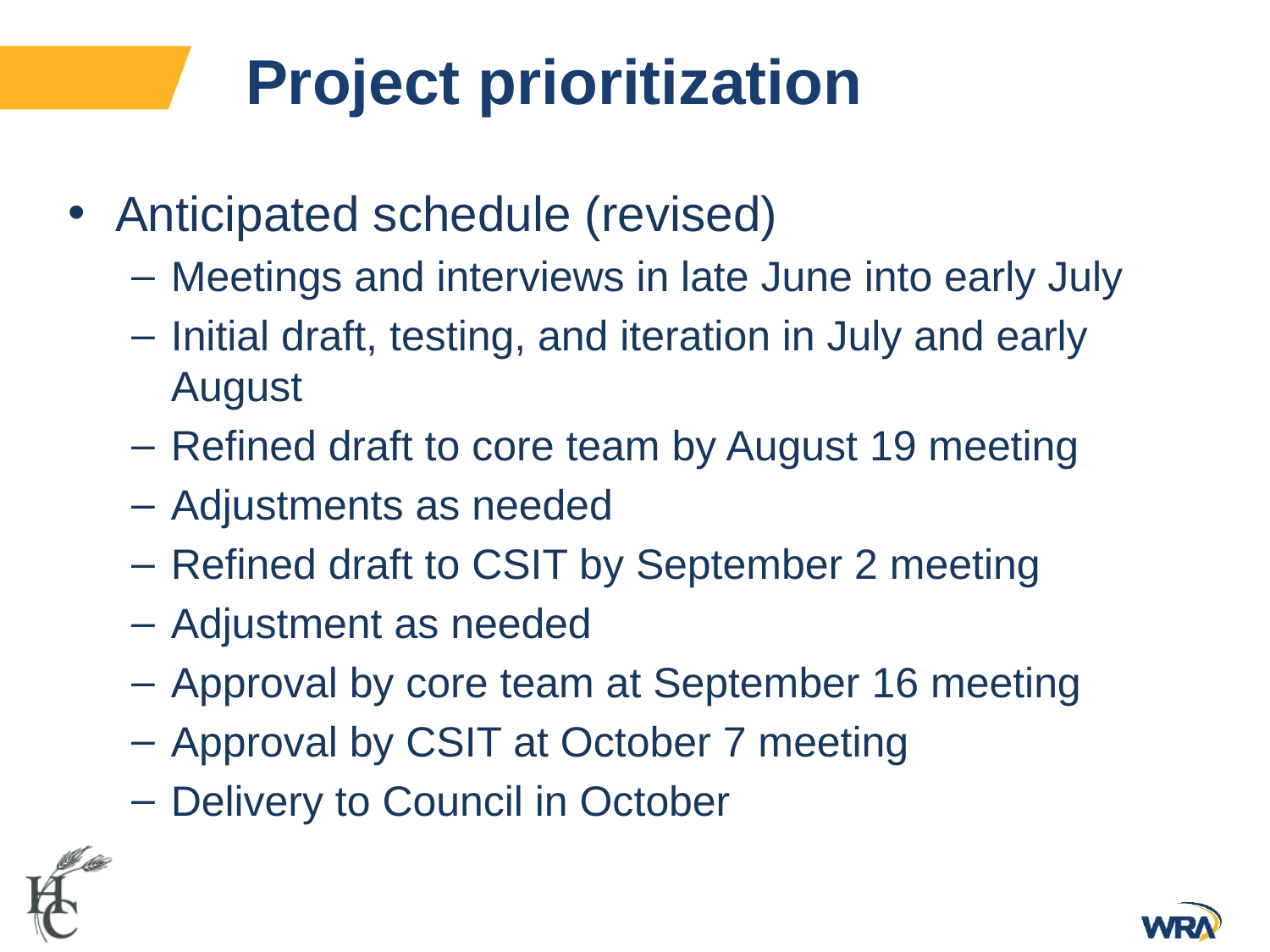

# Project prioritization
Anticipated schedule (revised)
Meetings and interviews in late June into early July
Initial draft, testing, and iteration in July and early August
Refined draft to core team by August 19 meeting
Adjustments as needed
Refined draft to CSIT by September 2 meeting
Adjustment as needed
Approval by core team at September 16 meeting
Approval by CSIT at October 7 meeting
Delivery to Council in October